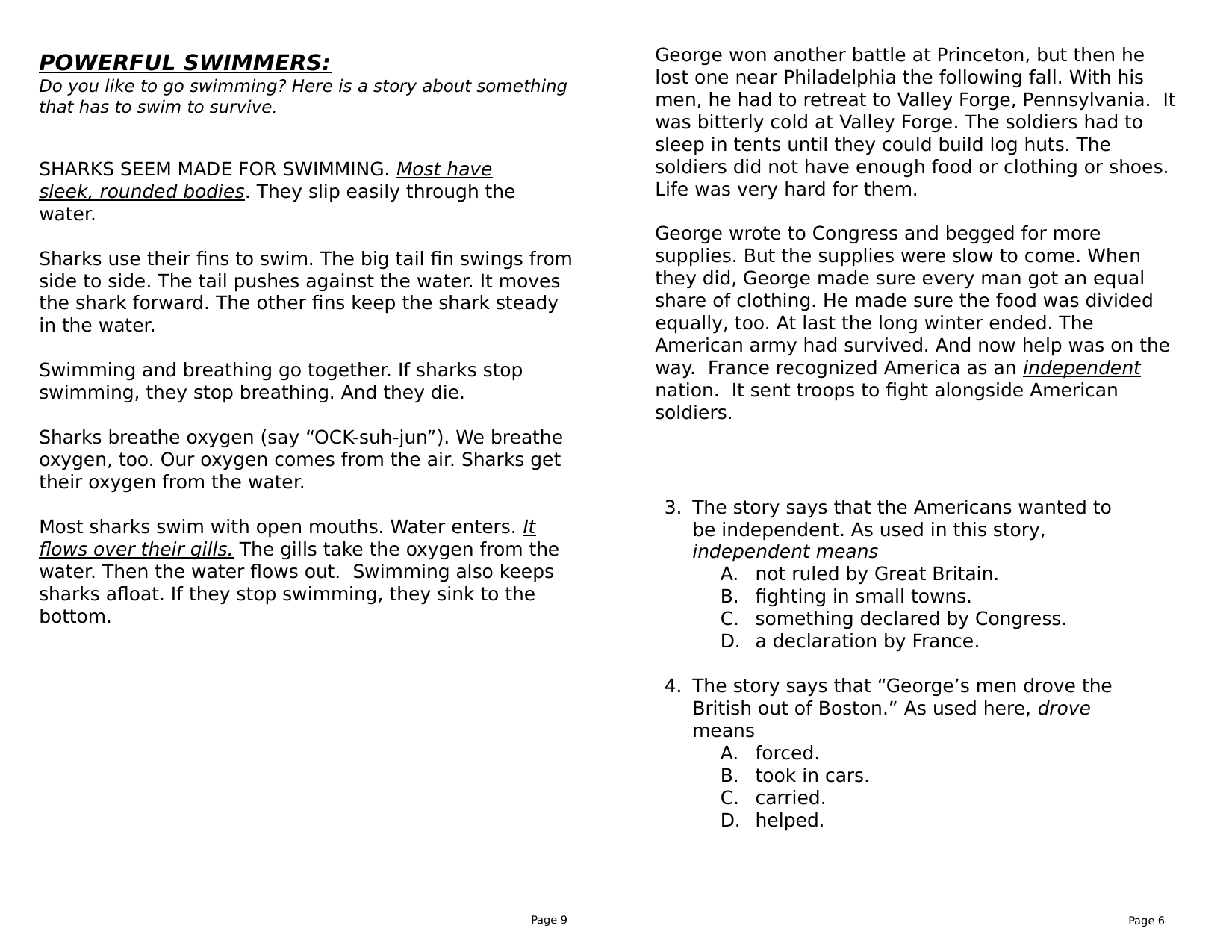

George won another battle at Princeton, but then he lost one near Philadelphia the following fall. With his men, he had to retreat to Valley Forge, Pennsylvania.  It was bitterly cold at Valley Forge. The soldiers had to sleep in tents until they could build log huts. The soldiers did not have enough food or clothing or shoes. Life was very hard for them.

George wrote to Congress and begged for more supplies. But the supplies were slow to come. When they did, George made sure every man got an equal share of clothing. He made sure the food was divided equally, too. At last the long winter ended. The American army had survived. And now help was on the way.  France recognized America as an independent nation.  It sent troops to fight alongside American soldiers.
POWERFUL SWIMMERS:
Do you like to go swimming? Here is a story about something that has to swim to survive.

SHARKS SEEM MADE FOR SWIMMING. Most have
sleek, rounded bodies. They slip easily through the
water.

Sharks use their fins to swim. The big tail fin swings from side to side. The tail pushes against the water. It moves the shark forward. The other fins keep the shark steady in the water.

Swimming and breathing go together. If sharks stop swimming, they stop breathing. And they die.

Sharks breathe oxygen (say “OCK-suh-jun”). We breathe oxygen, too. Our oxygen comes from the air. Sharks get their oxygen from the water.

Most sharks swim with open mouths. Water enters. It flows over their gills. The gills take the oxygen from the water. Then the water flows out.  Swimming also keeps sharks afloat. If they stop swimming, they sink to the bottom.

The story says that the Americans wanted to be independent. As used in this story, independent means
not ruled by Great Britain.
fighting in small towns.
something declared by Congress.
a declaration by France.

The story says that “George’s men drove the British out of Boston.” As used here, drove means
forced.
took in cars.
carried.
helped.

Page 9
Page 6